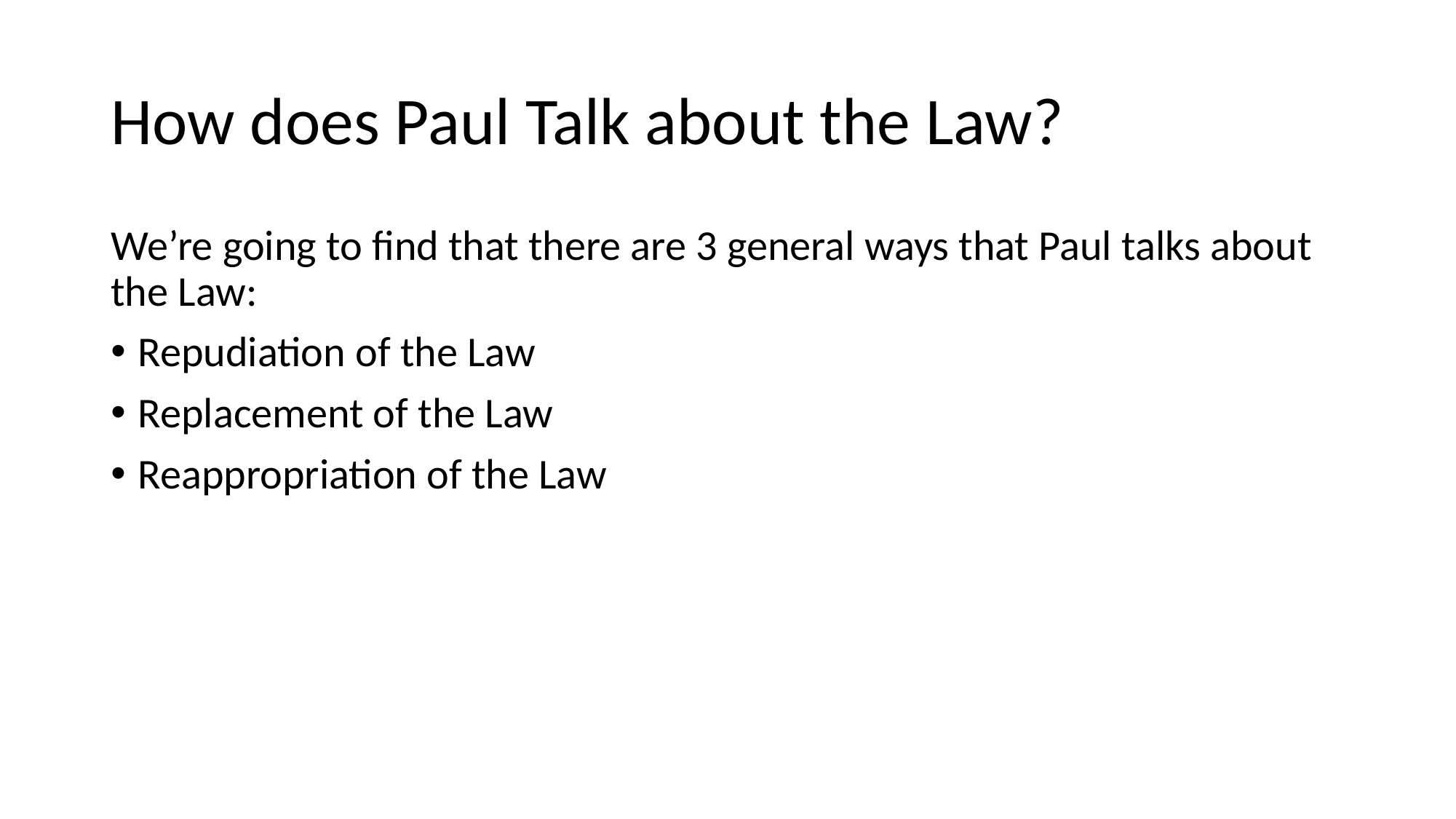

# How does Paul Talk about the Law?
We’re going to find that there are 3 general ways that Paul talks about the Law:
Repudiation of the Law
Replacement of the Law
Reappropriation of the Law